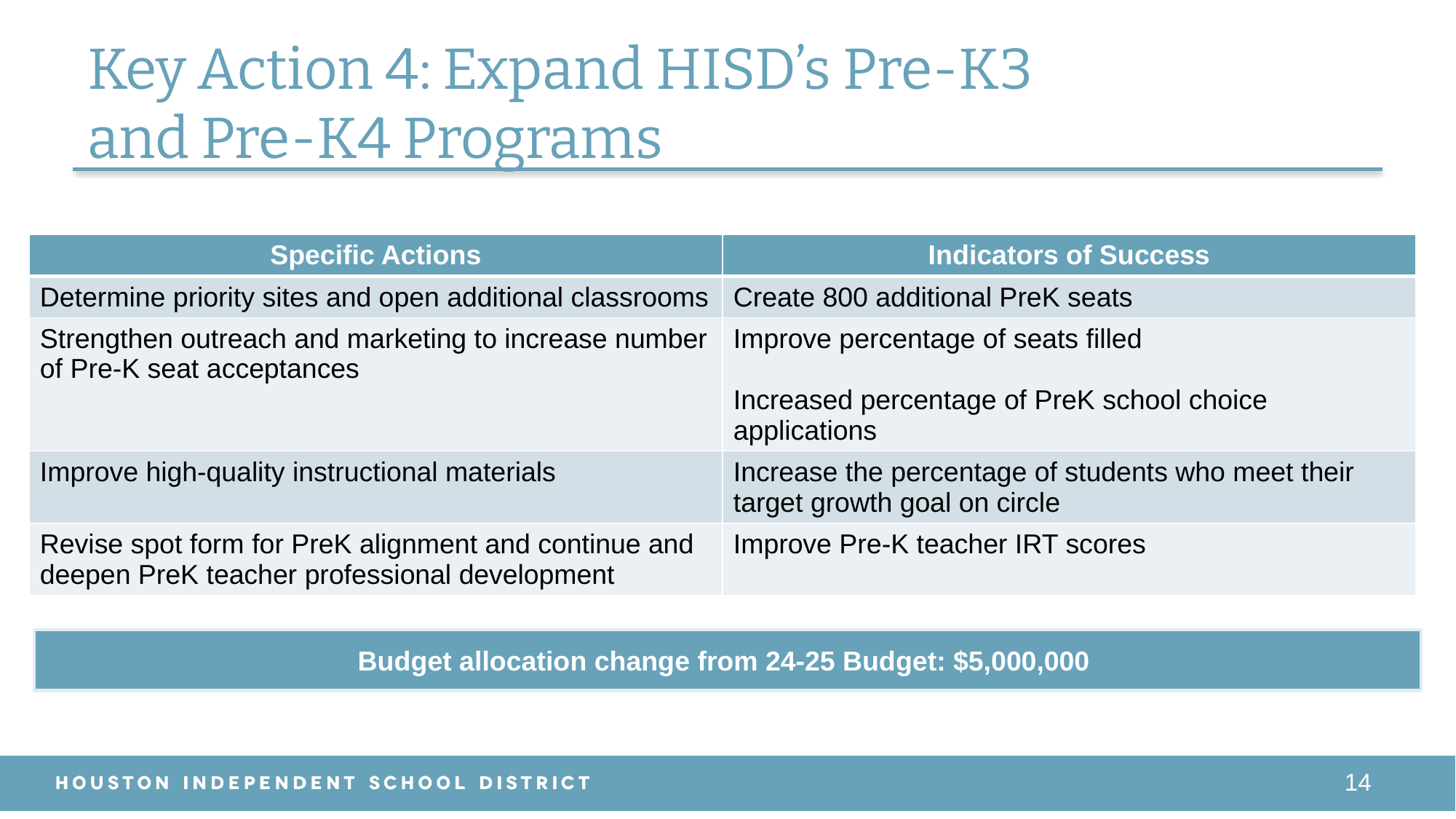

# Key Action 4: Expand HISD’s Pre-K3 and Pre-K4 Programs
| Specific Actions | Indicators of Success |
| --- | --- |
| Determine priority sites and open additional classrooms | Create 800 additional PreK seats |
| Strengthen outreach and marketing to increase number of Pre-K seat acceptances | Improve percentage of seats filled Increased percentage of PreK school choice applications |
| Improve high-quality instructional materials | Increase the percentage of students who meet their target growth goal on circle |
| Revise spot form for PreK alignment and continue and deepen PreK teacher professional development | Improve Pre-K teacher IRT scores |
Budget allocation change from 24-25 Budget: $5,000,000
14